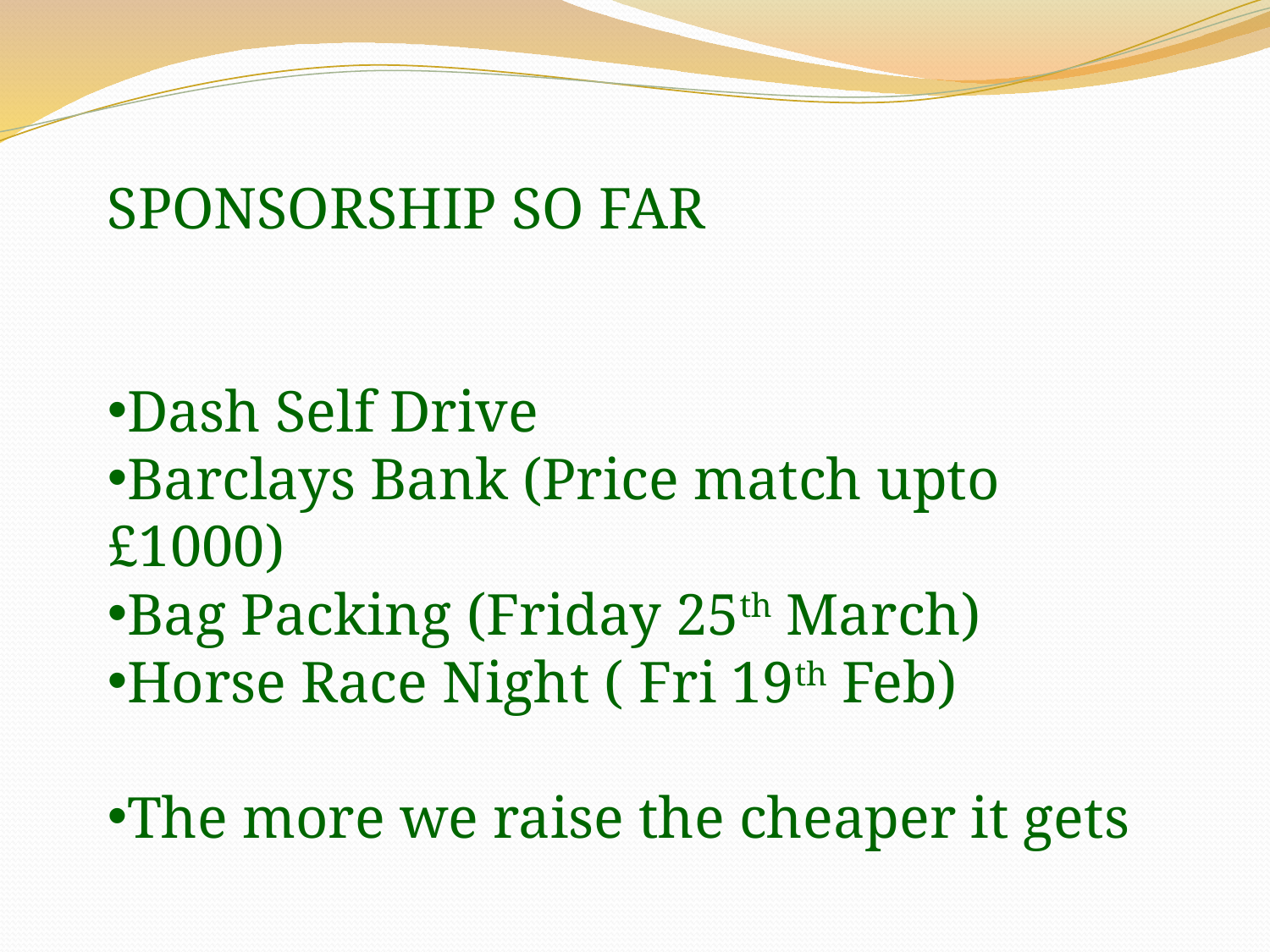

SPONSORSHIP SO FAR

Dash Self Drive
Barclays Bank (Price match upto £1000)
Bag Packing (Friday 25th March)
Horse Race Night ( Fri 19th Feb)

The more we raise the cheaper it gets